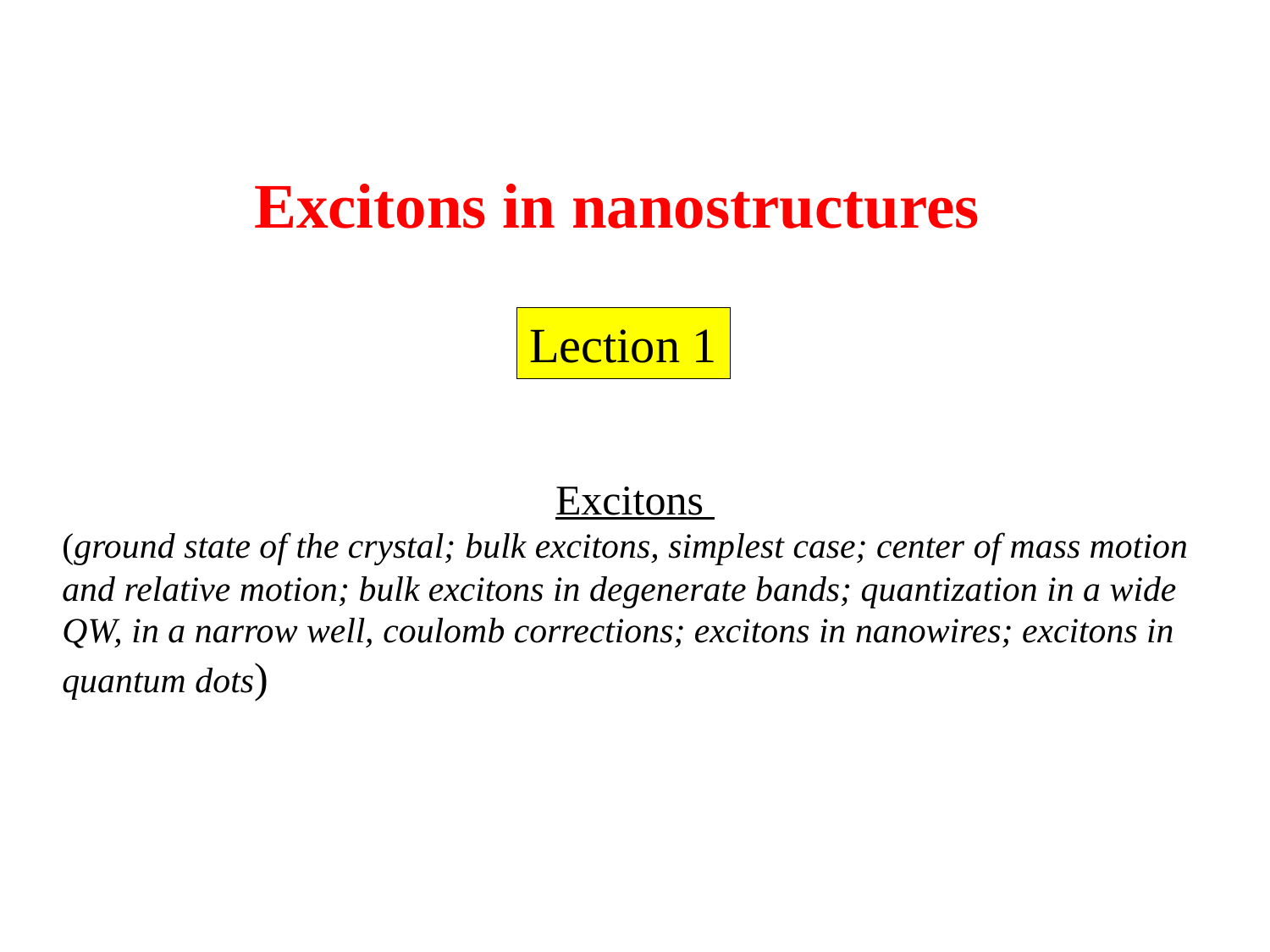

Excitons in nanostructures
Lection 1
Excitons
(ground state of the crystal; bulk excitons, simplest case; center of mass motion and relative motion; bulk excitons in degenerate bands; quantization in a wide QW, in a narrow well, coulomb corrections; excitons in nanowires; excitons in quantum dots)